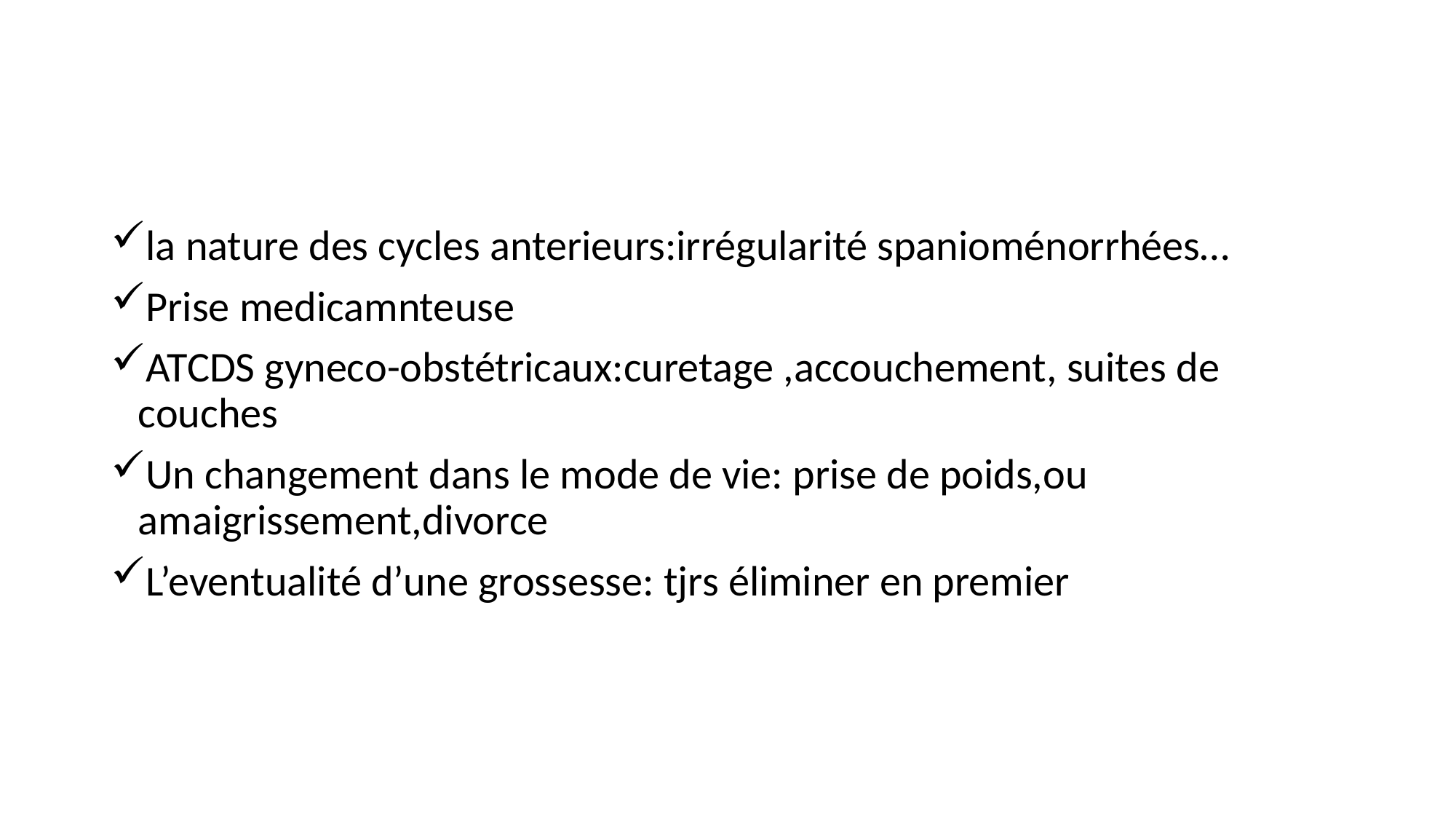

#
la nature des cycles anterieurs:irrégularité spanioménorrhées…
Prise medicamnteuse
ATCDS gyneco-obstétricaux:curetage ,accouchement, suites de couches
Un changement dans le mode de vie: prise de poids,ou amaigrissement,divorce
L’eventualité d’une grossesse: tjrs éliminer en premier